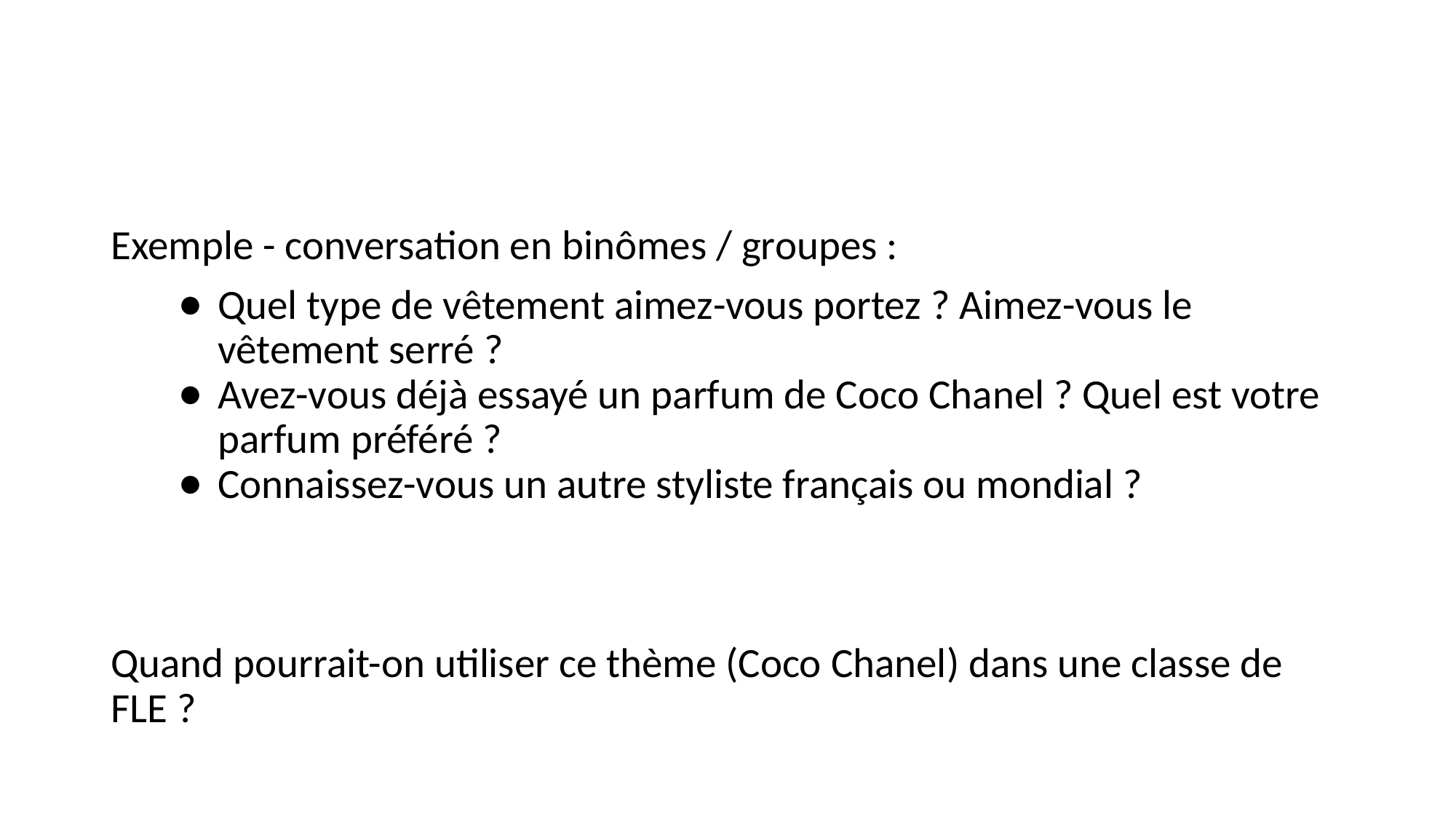

#
Exemple - conversation en binômes / groupes :
Quel type de vêtement aimez-vous portez ? Aimez-vous le vêtement serré ?
Avez-vous déjà essayé un parfum de Coco Chanel ? Quel est votre parfum préféré ?
Connaissez-vous un autre styliste français ou mondial ?

Quand pourrait-on utiliser ce thème (Coco Chanel) dans une classe de FLE ?